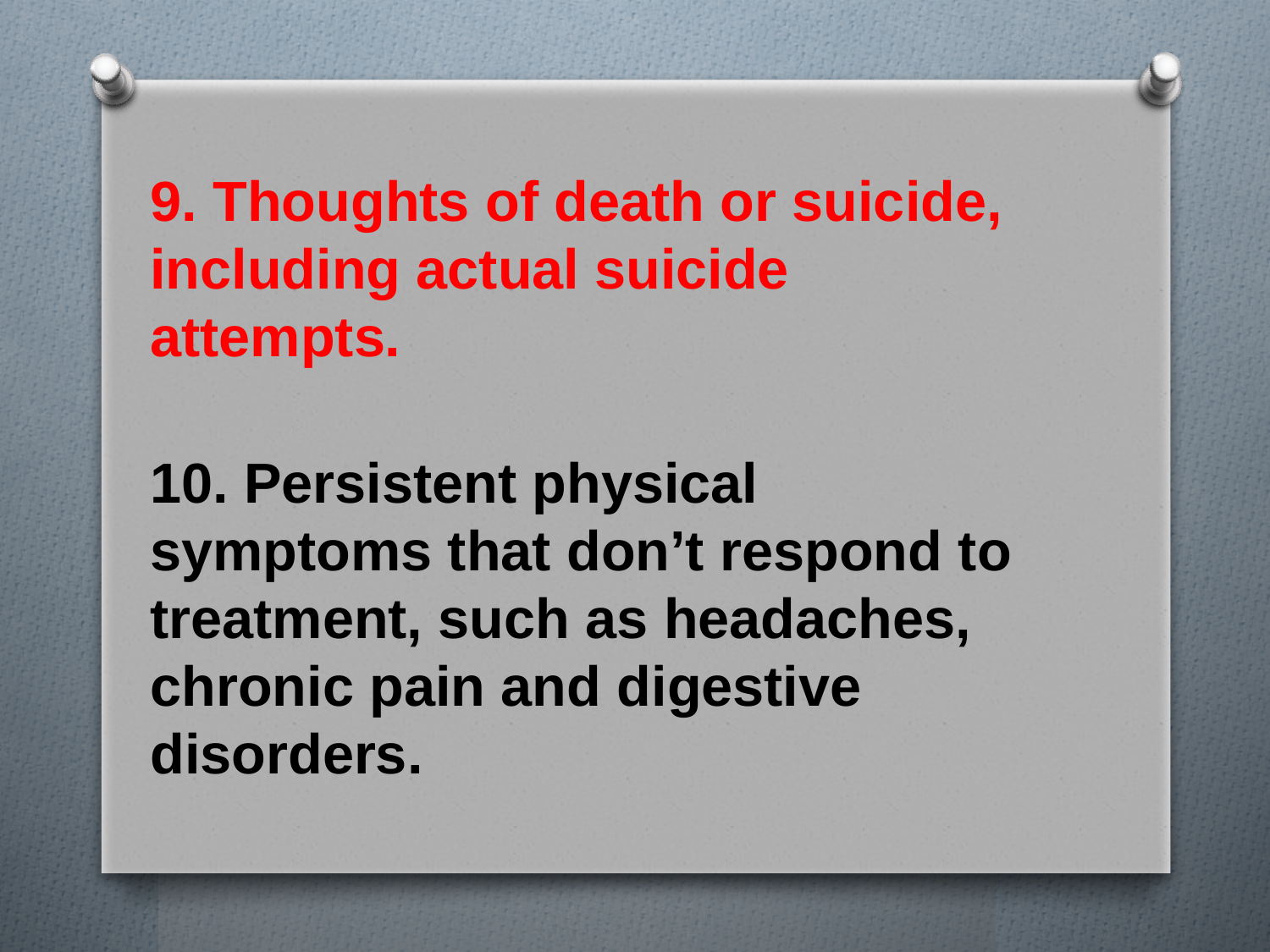

9. Thoughts of death or suicide, including actual suicide attempts.
10. Persistent physical symptoms that don’t respond to treatment, such as headaches, chronic pain and digestive disorders.